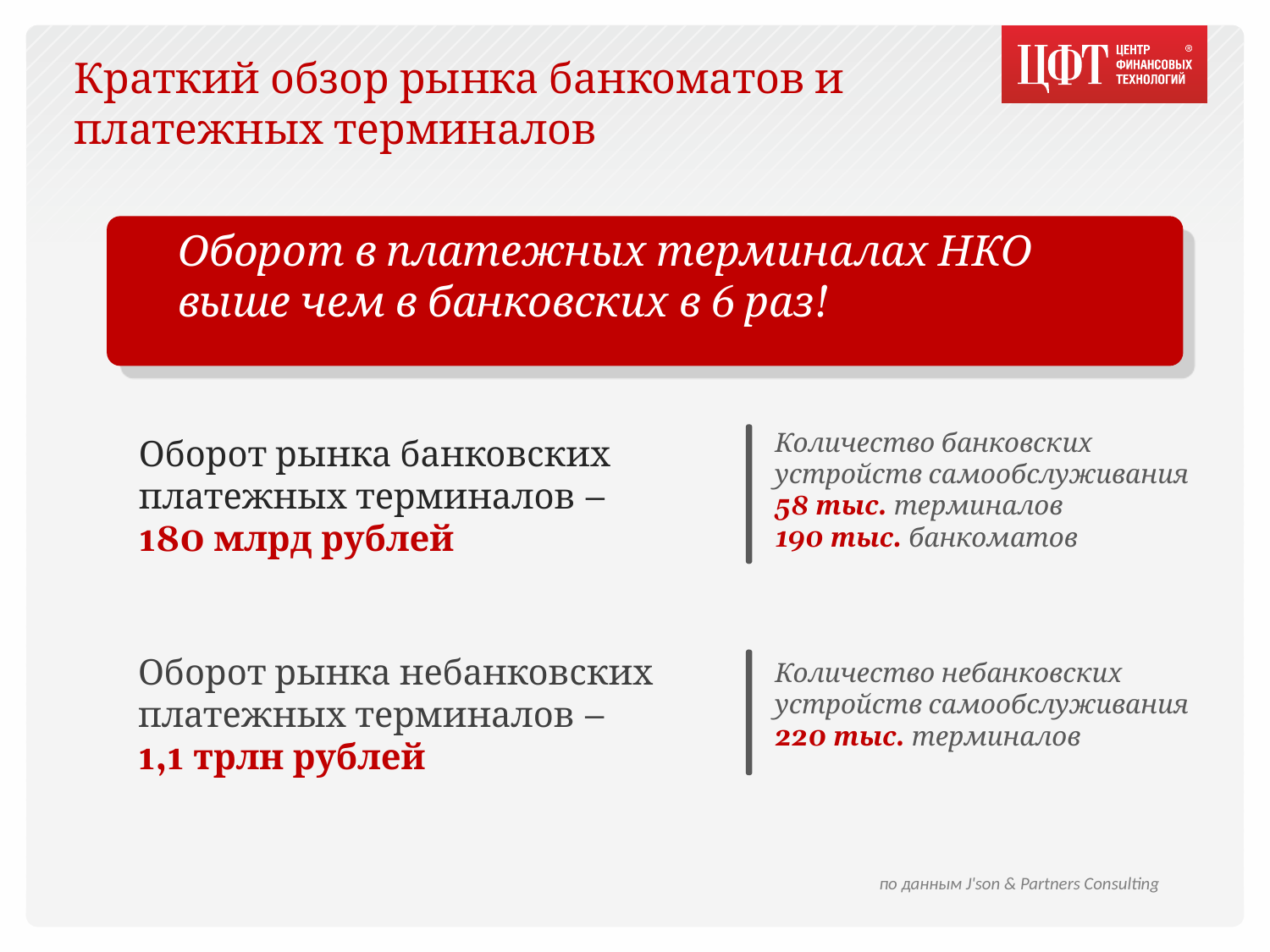

Краткий обзор рынка банкоматов и платежных терминалов

Оборот в платежных терминалах НКО выше чем в банковских в 6 раз!
Количество банковских
устройств самообслуживания
58 тыс. терминалов
190 тыс. банкоматов

Оборот рынка банковских платежных терминалов –
180 млрд рублей
Оборот рынка небанковских
платежных терминалов –
1,1 трлн рублей

Количество небанковских
устройств самообслуживания
220 тыс. терминалов
по данным J'son & Partners Consulting